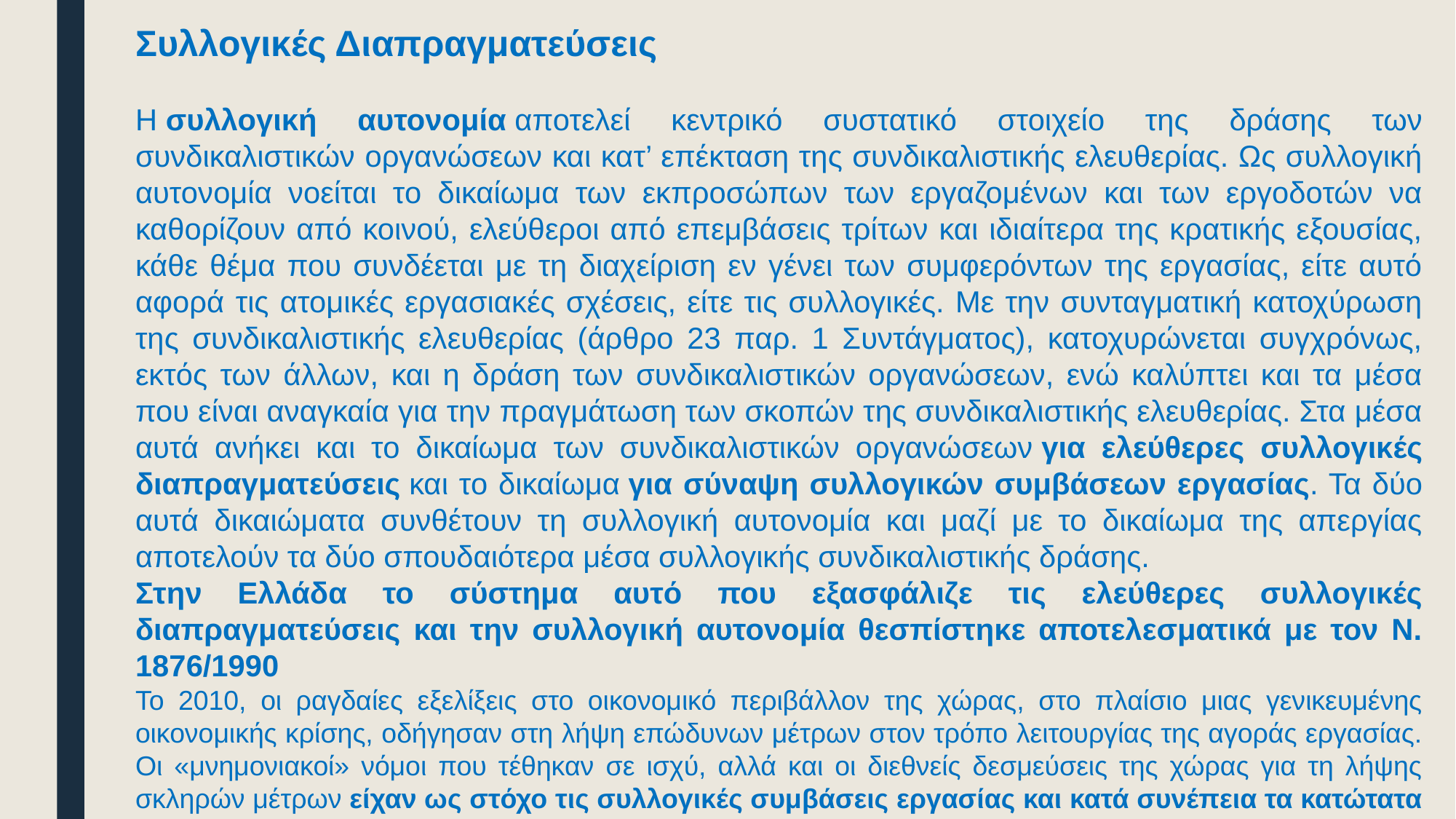

Συλλογικές Διαπραγματεύσεις

Η συλλογική αυτονομία αποτελεί κεντρικό συστατικό στοιχείο της δράσης των συνδικαλιστικών οργανώσεων και κατ’ επέκταση της συνδικαλιστικής ελευθερίας. Ως συλλογική αυτονομία νοείται το δικαίωμα των εκπροσώπων των εργαζομένων και των εργοδοτών να καθορίζουν από κοινού, ελεύθεροι από επεμβάσεις τρίτων και ιδιαίτερα της κρατικής εξουσίας, κάθε θέμα που συνδέεται με τη διαχείριση εν γένει των συμφερόντων της εργασίας, είτε αυτό αφορά τις ατομικές εργασιακές σχέσεις, είτε τις συλλογικές. Με την συνταγματική κατοχύρωση της συνδικαλιστικής ελευθερίας (άρθρο 23 παρ. 1 Συντάγματος), κατοχυρώνεται συγχρόνως, εκτός των άλλων, και η δράση των συνδικαλιστικών οργανώσεων, ενώ καλύπτει και τα μέσα που είναι αναγκαία για την πραγμάτωση των σκοπών της συνδικαλιστικής ελευθερίας. Στα μέσα αυτά ανήκει και το δικαίωμα των συνδικαλιστικών οργανώσεων για ελεύθερες συλλογικές διαπραγματεύσεις και το δικαίωμα για σύναψη συλλογικών συμβάσεων εργασίας. Τα δύο αυτά δικαιώματα συνθέτουν τη συλλογική αυτονομία και μαζί με το δικαίωμα της απεργίας αποτελούν τα δύο σπουδαιότερα μέσα συλλογικής συνδικαλιστικής δράσης.
Στην Ελλάδα το σύστημα αυτό που εξασφάλιζε τις ελεύθερες συλλογικές διαπραγματεύσεις και την συλλογική αυτονομία θεσπίστηκε αποτελεσματικά με τον Ν. 1876/1990
Το 2010, οι ραγδαίες εξελίξεις στο οικονομικό περιβάλλον της χώρας, στο πλαίσιο μιας γενικευμένης οικονομικής κρίσης, οδήγησαν στη λήψη επώδυνων μέτρων στον τρόπο λειτουργίας της αγοράς εργασίας. Οι «μνημονιακοί» νόμοι που τέθηκαν σε ισχύ, αλλά και οι διεθνείς δεσμεύσεις της χώρας για τη λήψης σκληρών μέτρων είχαν ως στόχο τις συλλογικές συμβάσεις εργασίας και κατά συνέπεια τα κατώτατα όρια προστασίας της εργασίας, προκειμένου να αντιμετωπιστεί η χαμηλή ανταγωνιστικότητα της ελληνικής οικονομίας, αγνοώντας, όμως, τις πραγματικές στρεβλώσεις του εργασιακού γίγνεσθαι στην Ελλάδα.